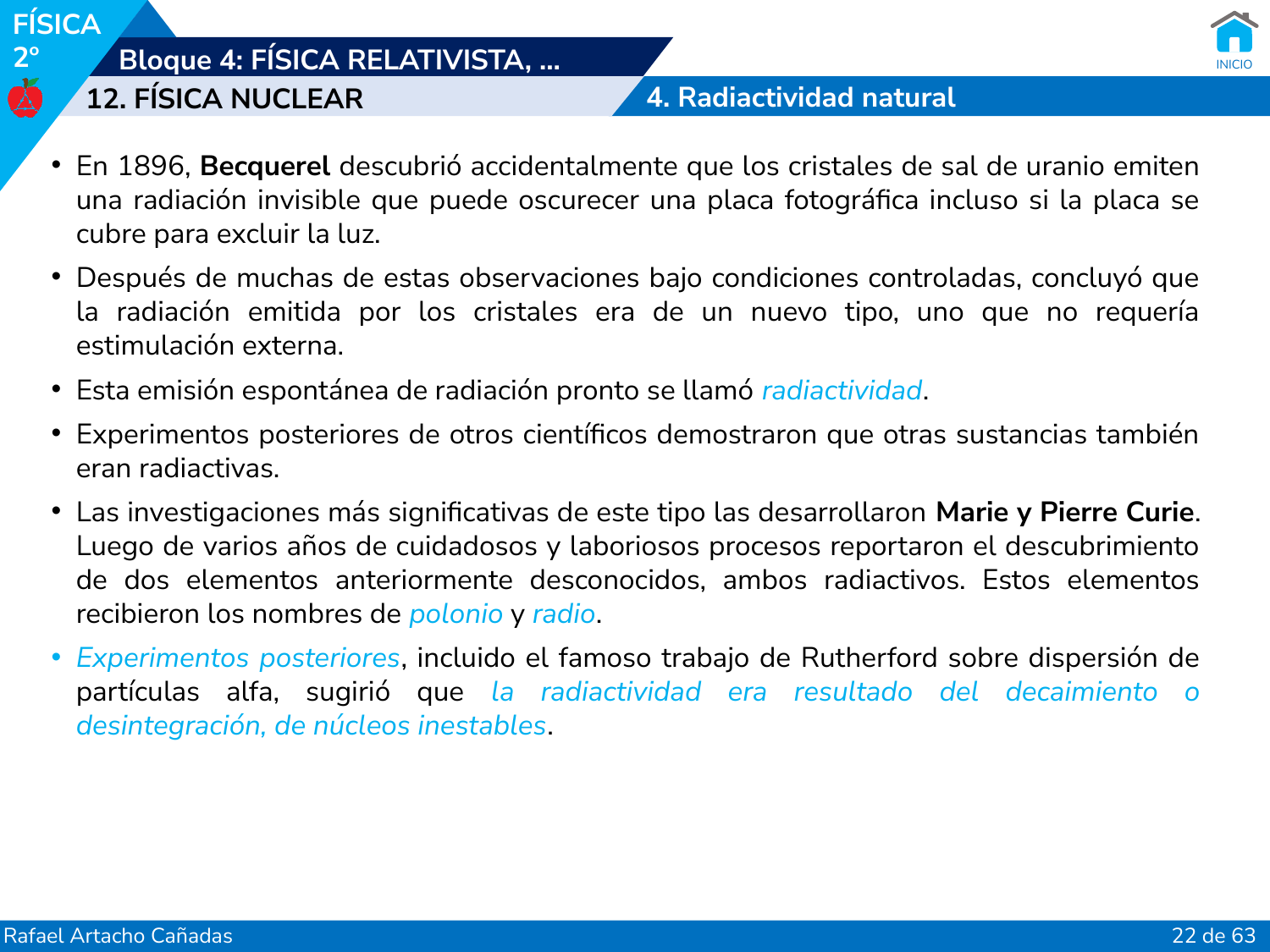

4. Radiactividad natural
En 1896, Becquerel descubrió accidentalmente que los cristales de sal de uranio emiten una radiación invisible que puede oscurecer una placa fotográfica incluso si la placa se cubre para excluir la luz.
Después de muchas de estas observaciones bajo condiciones controladas, concluyó que la radiación emitida por los cristales era de un nuevo tipo, uno que no requería estimulación externa.
Esta emisión espontánea de radiación pronto se llamó radiactividad.
Experimentos posteriores de otros científicos demostraron que otras sustancias también eran radiactivas.
Las investigaciones más significativas de este tipo las desarrollaron Marie y Pierre Curie. Luego de varios años de cuidadosos y laboriosos procesos reportaron el descubrimiento de dos elementos anteriormente desconocidos, ambos radiactivos. Estos elementos recibieron los nombres de polonio y radio.
Experimentos posteriores, incluido el famoso trabajo de Rutherford sobre dispersión de partículas alfa, sugirió que la radiactividad era resultado del decaimiento o desintegración, de núcleos inestables.